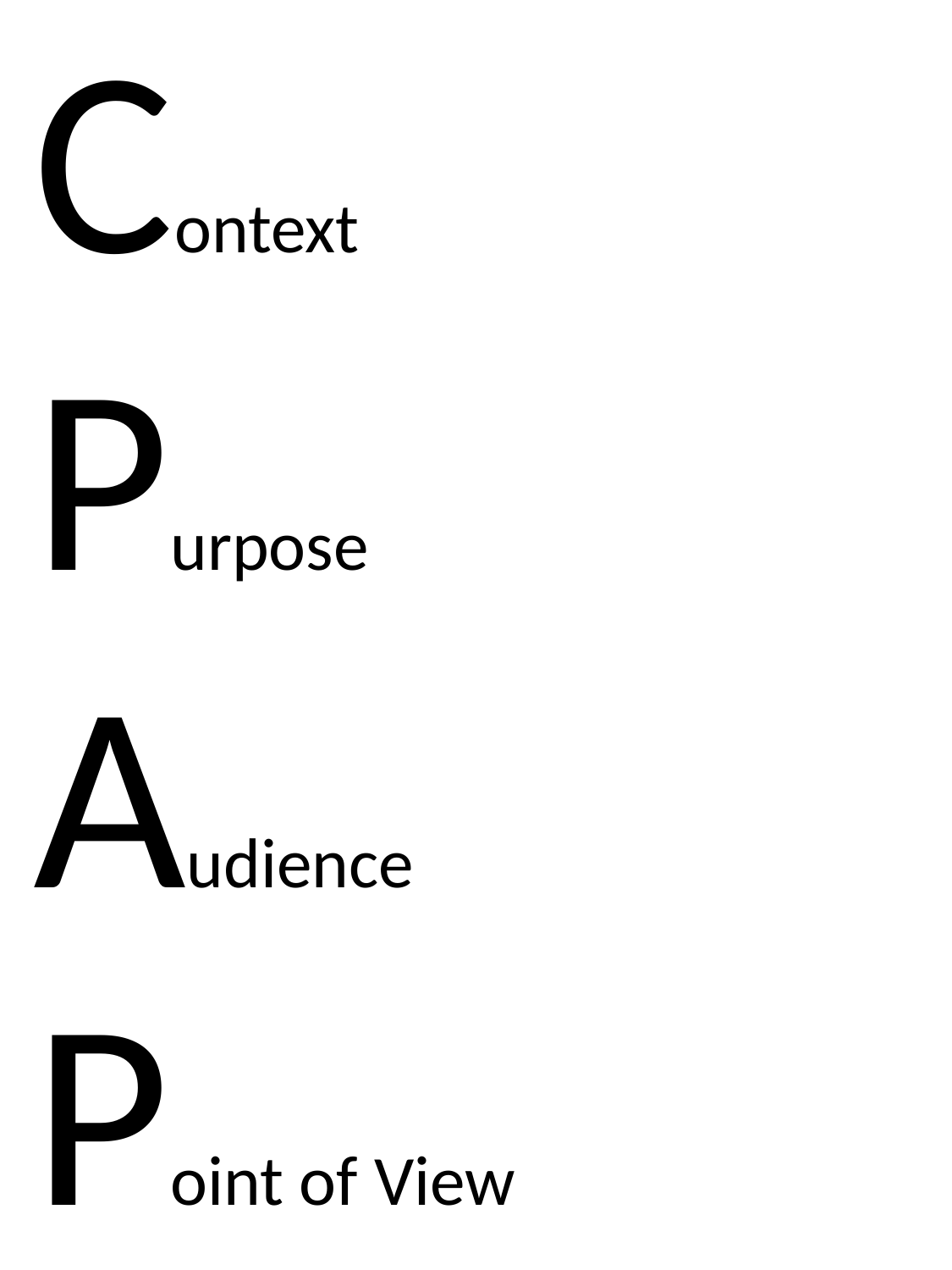

# Context Purpose Audience Point of View